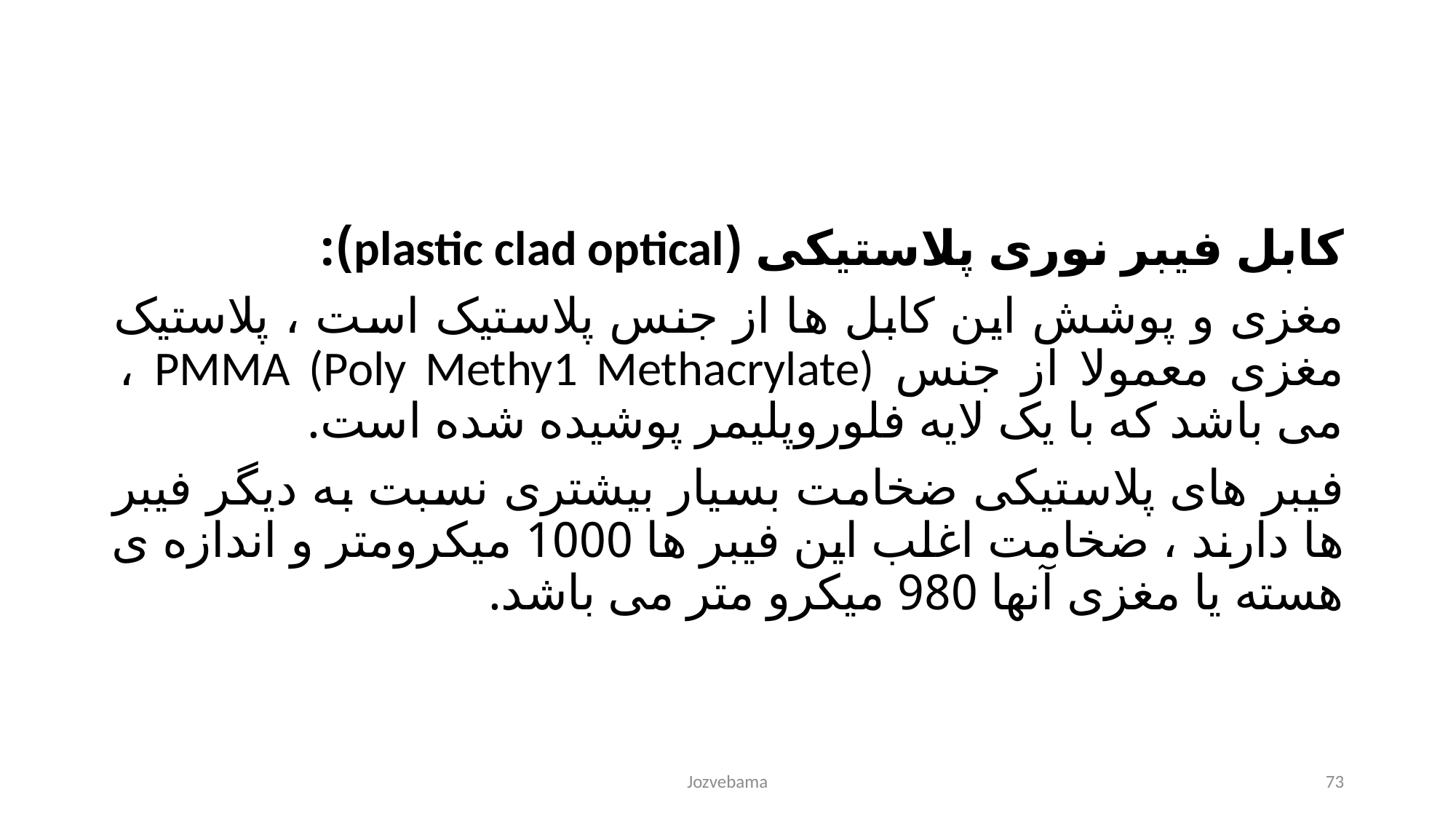

کابل فیبر نوری پلاستیکی (plastic clad optical):
مغزی و پوشش این کابل ها از جنس پلاستیک است ، پلاستیک مغزی معمولا از جنس PMMA (Poly Methy1 Methacrylate) ، می باشد که با یک لایه فلوروپلیمر پوشیده شده است.
فیبر های پلاستیکی ضخامت بسیار بیشتری نسبت به دیگر فیبر ها دارند ، ضخامت اغلب این فیبر ها 1000 میکرومتر و اندازه ی هسته یا مغزی آنها 980 میکرو متر می باشد.

Jozvebama
73